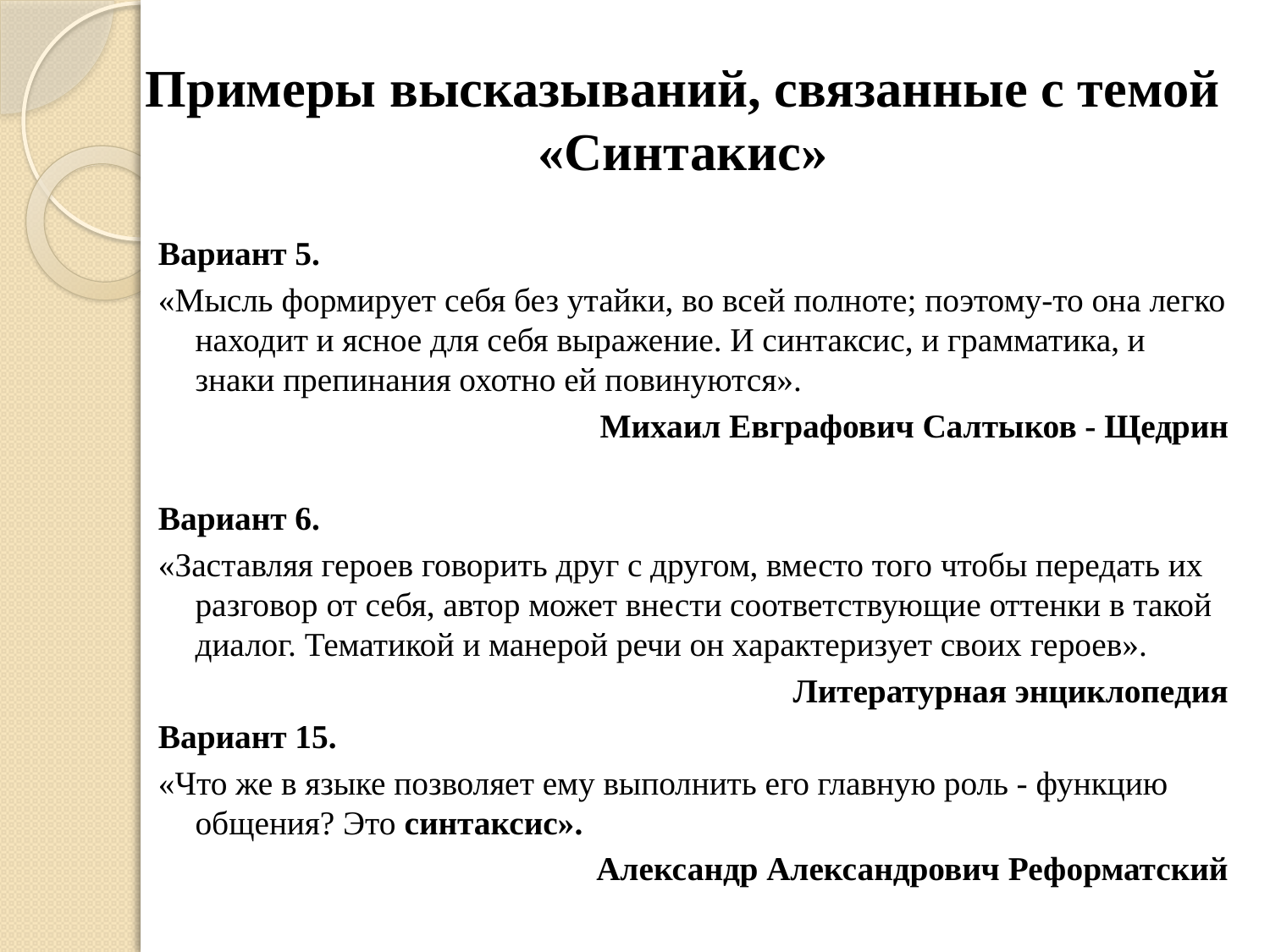

# Примеры высказываний, связанные с темой «Синтакис»
Вариант 5.
«Мысль формирует себя без утайки, во всей полноте; поэтому‐то она легко находит и ясное для себя выражение. И синтаксис, и грамматика, и знаки препинания охотно ей повинуются».
Михаил Евграфович Салтыков ‐ Щедрин

Вариант 6.
«Заставляя героев говорить друг с другом, вместо того чтобы передать их разговор от себя, автор может внести соответствующие оттенки в такой диалог. Тематикой и манерой речи он характеризует своих героев».
Литературная энциклопедия
Вариант 15.
«Что же в языке позволяет ему выполнить его главную роль ‐ функцию общения? Это синтаксис».
Александр Александрович Реформатский